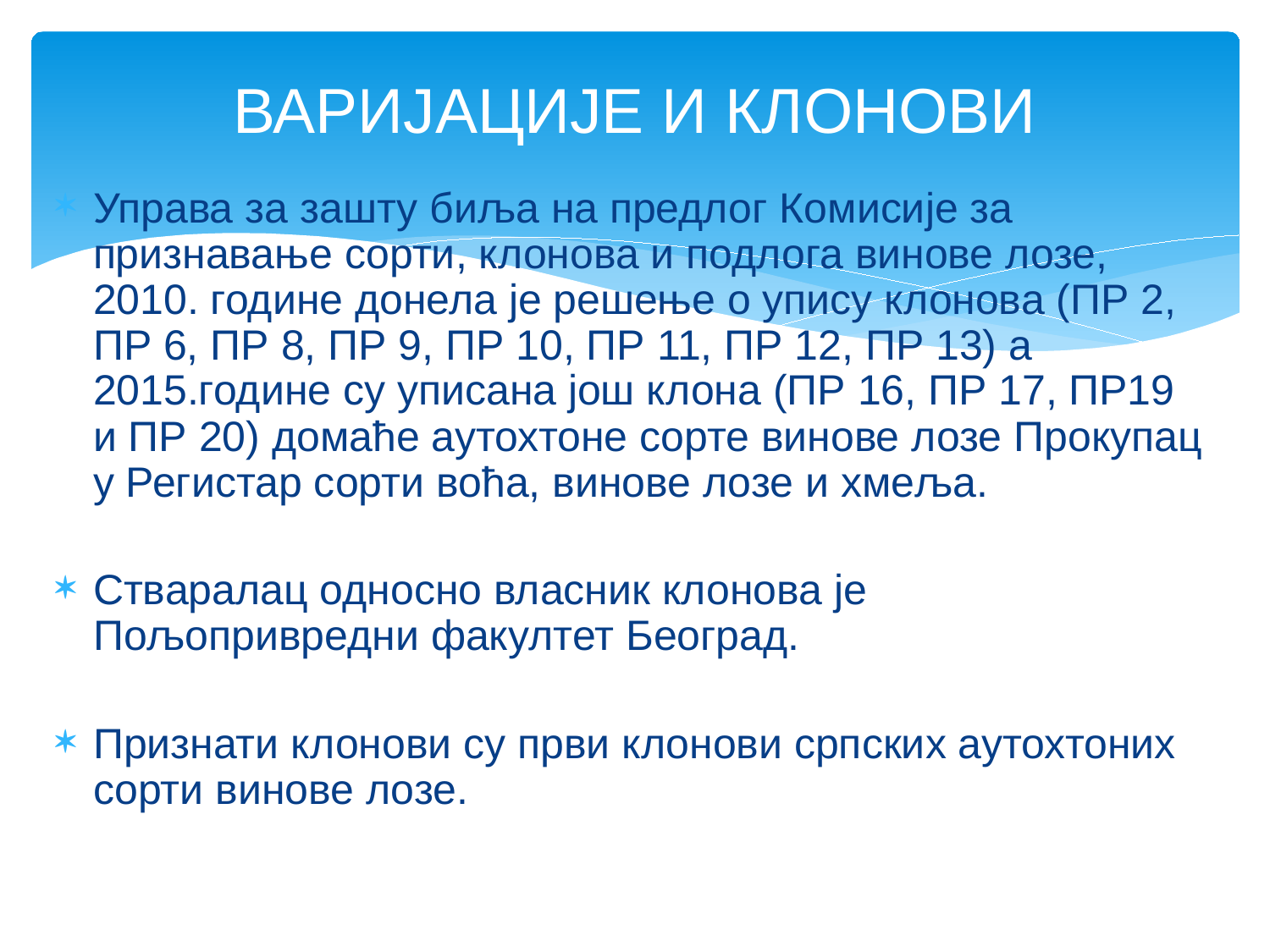

# ВАРИЈАЦИЈЕ И КЛОНОВИ
Управа за зашту биља на предлог Комисије за признавање сорти, клонова и подлога винове лозе, 2010. године донела је решење о упису клонова (ПР 2, ПР 6, ПР 8, ПР 9, ПР 10, ПР 11, ПР 12, ПР 13) а 2015.године су уписана још клона (ПР 16, ПР 17, ПР19 и ПР 20) домаће аутохтоне сорте винове лозе Прокупац у Регистар сорти воћа, винове лозе и хмеља.

Стваралац односно власник клонова је Пољопривредни факултет Београд.

Признати клонови су први клонови српских аутохтоних сорти винове лозе.